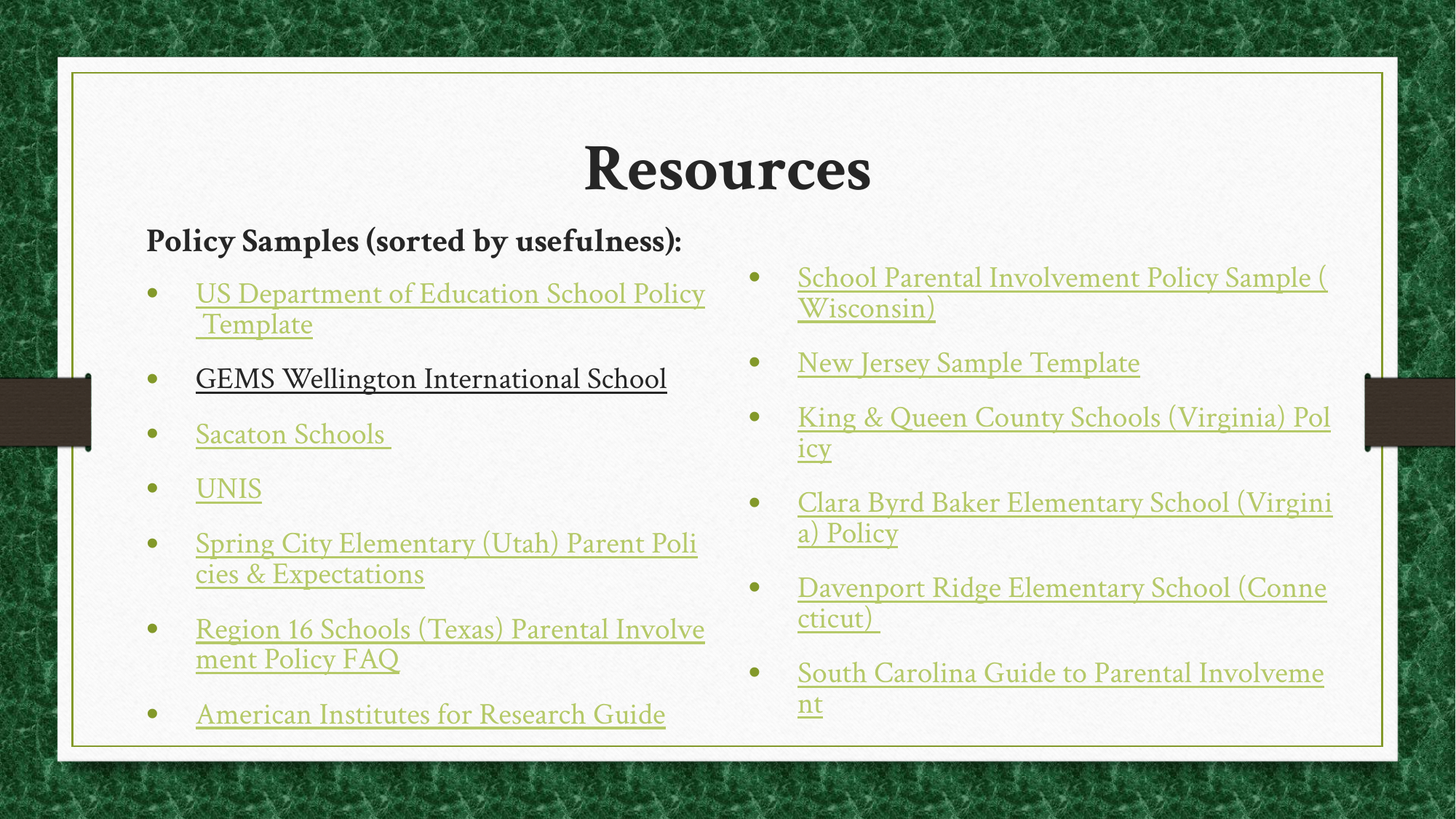

Resources
Policy Samples (sorted by usefulness):
US Department of Education School Policy Template
GEMS Wellington International School
Sacaton Schools
UNIS
Spring City Elementary (Utah) Parent Policies & Expectations
Region 16 Schools (Texas) Parental Involvement Policy FAQ
American Institutes for Research Guide
School Parental Involvement Policy Sample (Wisconsin)
New Jersey Sample Template
King & Queen County Schools (Virginia) Policy
Clara Byrd Baker Elementary School (Virginia) Policy
Davenport Ridge Elementary School (Connecticut)
South Carolina Guide to Parental Involvement